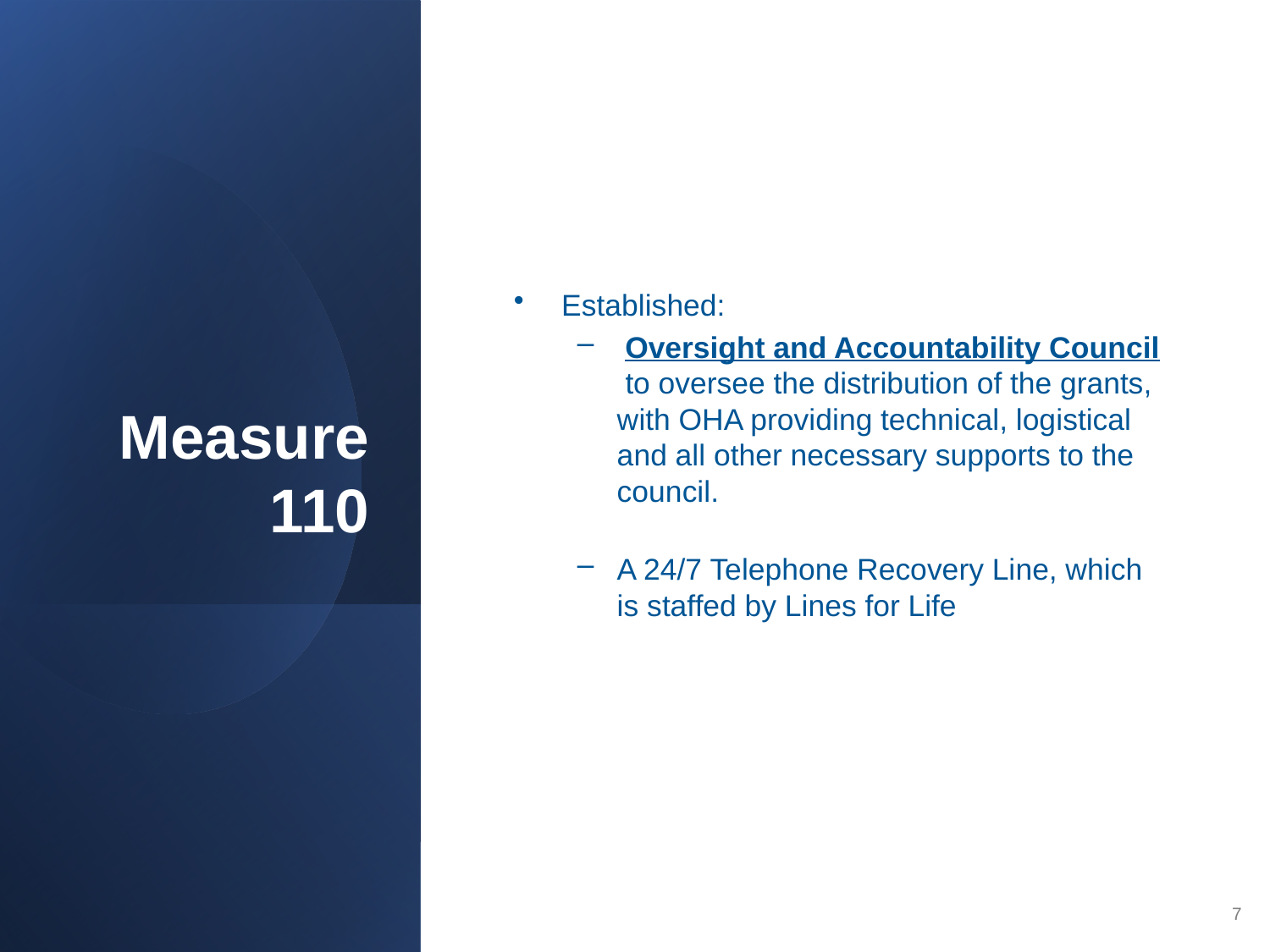

# Measure 110
Established:
 Oversight and Accountability Council to oversee the distribution of the grants, with OHA providing technical, logistical and all other necessary supports to the council.
A 24/7 Telephone Recovery Line, which is staffed by Lines for Life

7